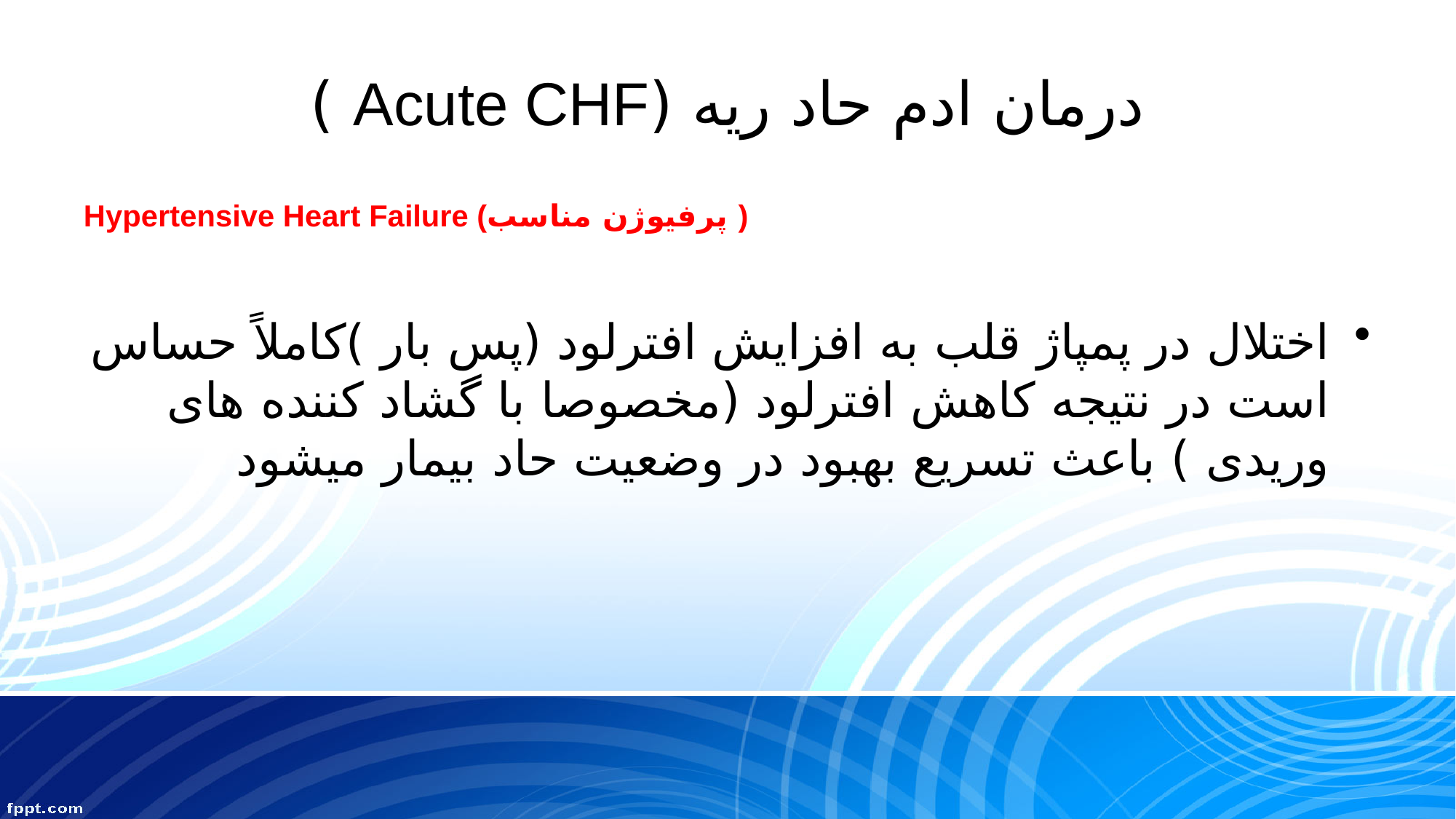

# درمان ادم حاد ریه (Acute CHF )
Hypertensive Heart Failure (پرفیوژن مناسب )

اختلال در پمپاژ قلب به افزایش افترلود (پس بار )کاملاً حساس است در نتیجه کاهش افترلود (مخصوصا با گشاد کننده های وریدی ) باعث تسریع بهبود در وضعیت حاد بیمار میشود